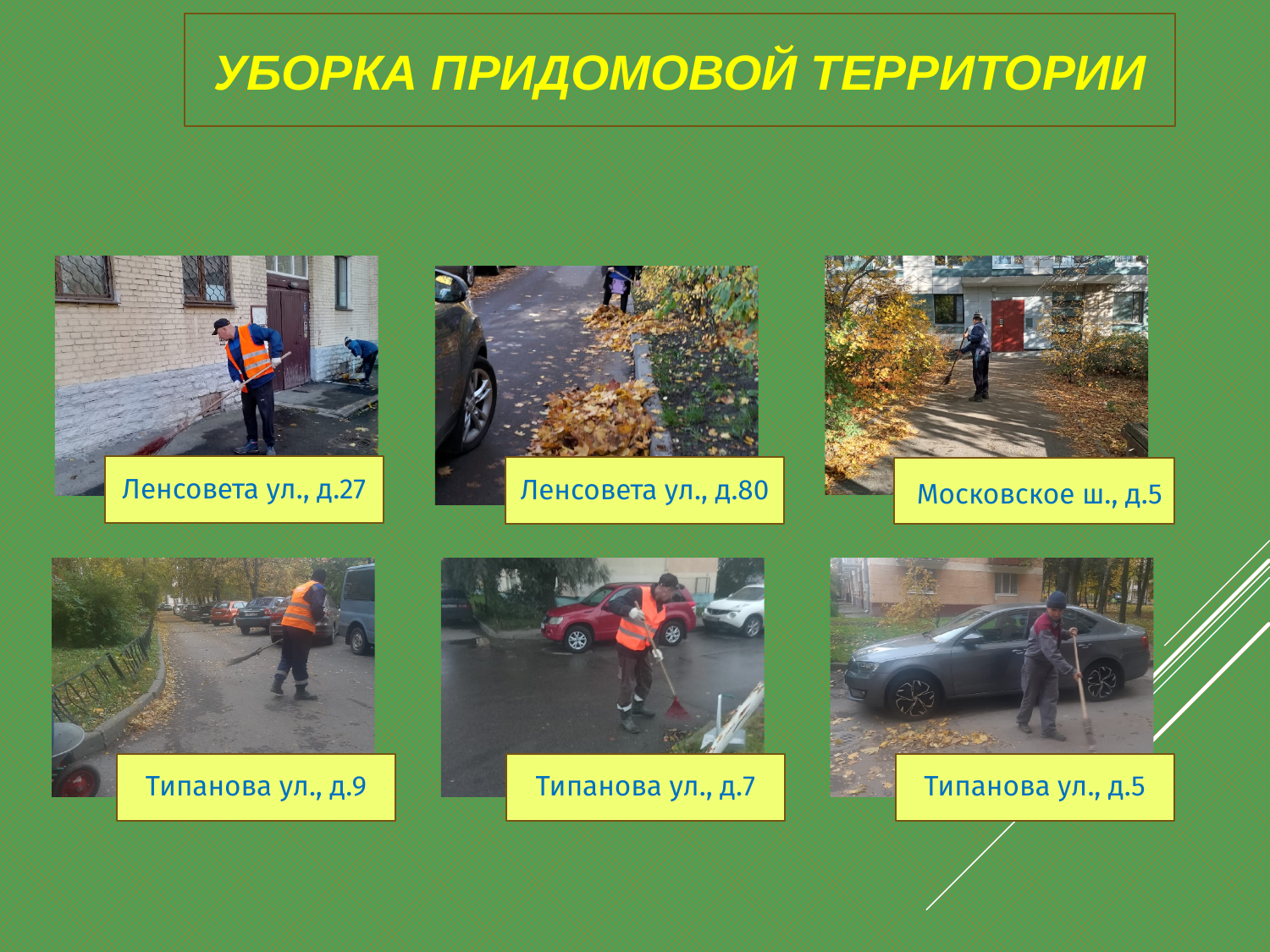

# Уборка придомовой территории
Ленсовета ул., д.27
Ленсовета ул., д.80
 Московское ш., д.5
Типанова ул., д.9
Типанова ул., д.7
Типанова ул., д.5